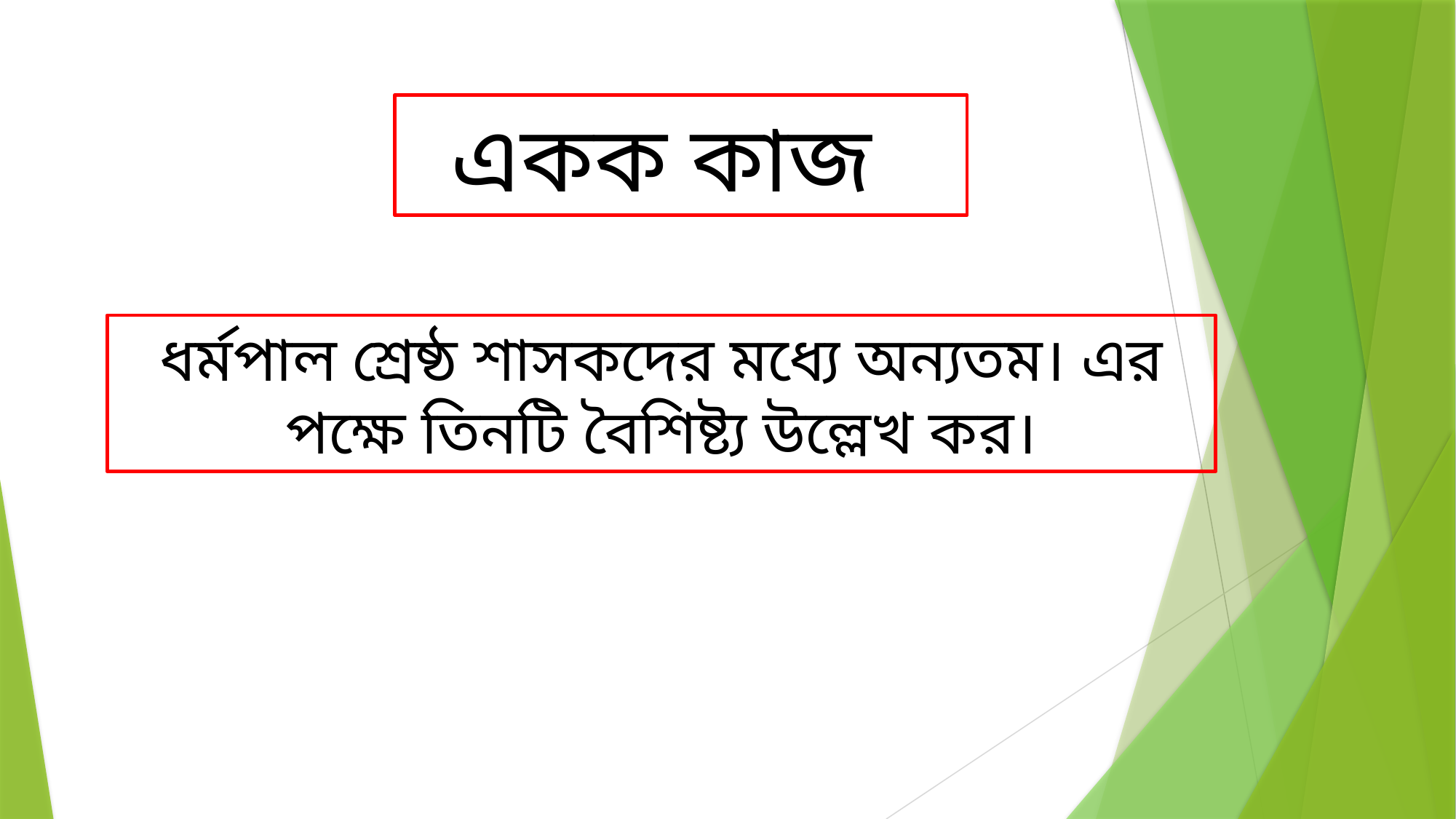

একক কাজ
ধর্মপাল শ্রেষ্ঠ শাসকদের মধ্যে অন্যতম। এর পক্ষে তিনটি বৈশিষ্ট্য উল্লেখ কর।